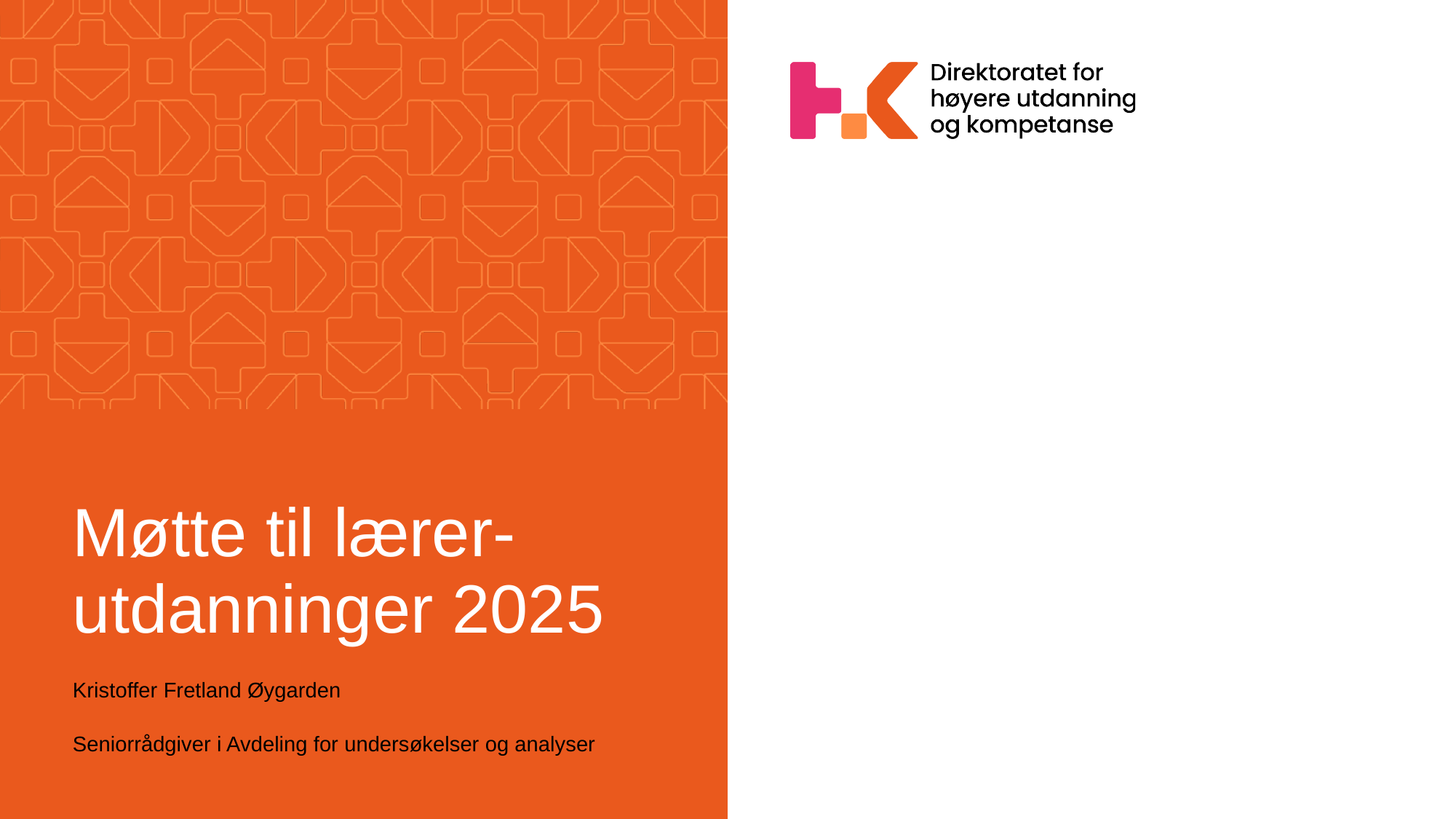

# Møtte til lærer-utdanninger 2025
Kristoffer Fretland Øygarden
Seniorrådgiver i Avdeling for undersøkelser og analyser